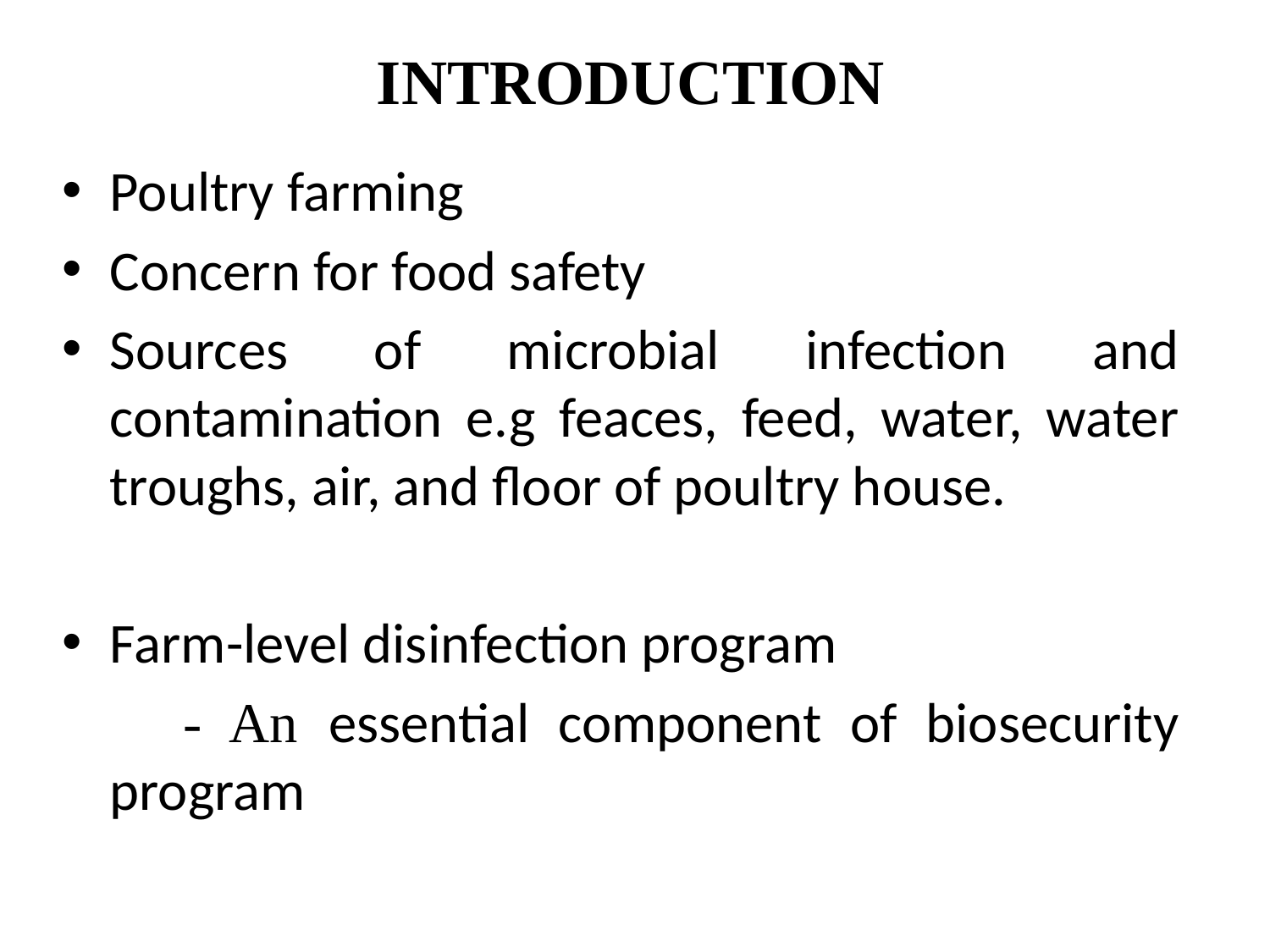

# INTRODUCTION
Poultry farming
Concern for food safety
Sources of microbial infection and contamination e.g feaces, feed, water, water troughs, air, and floor of poultry house.

Farm-level disinfection program
    - An essential component of biosecurity program